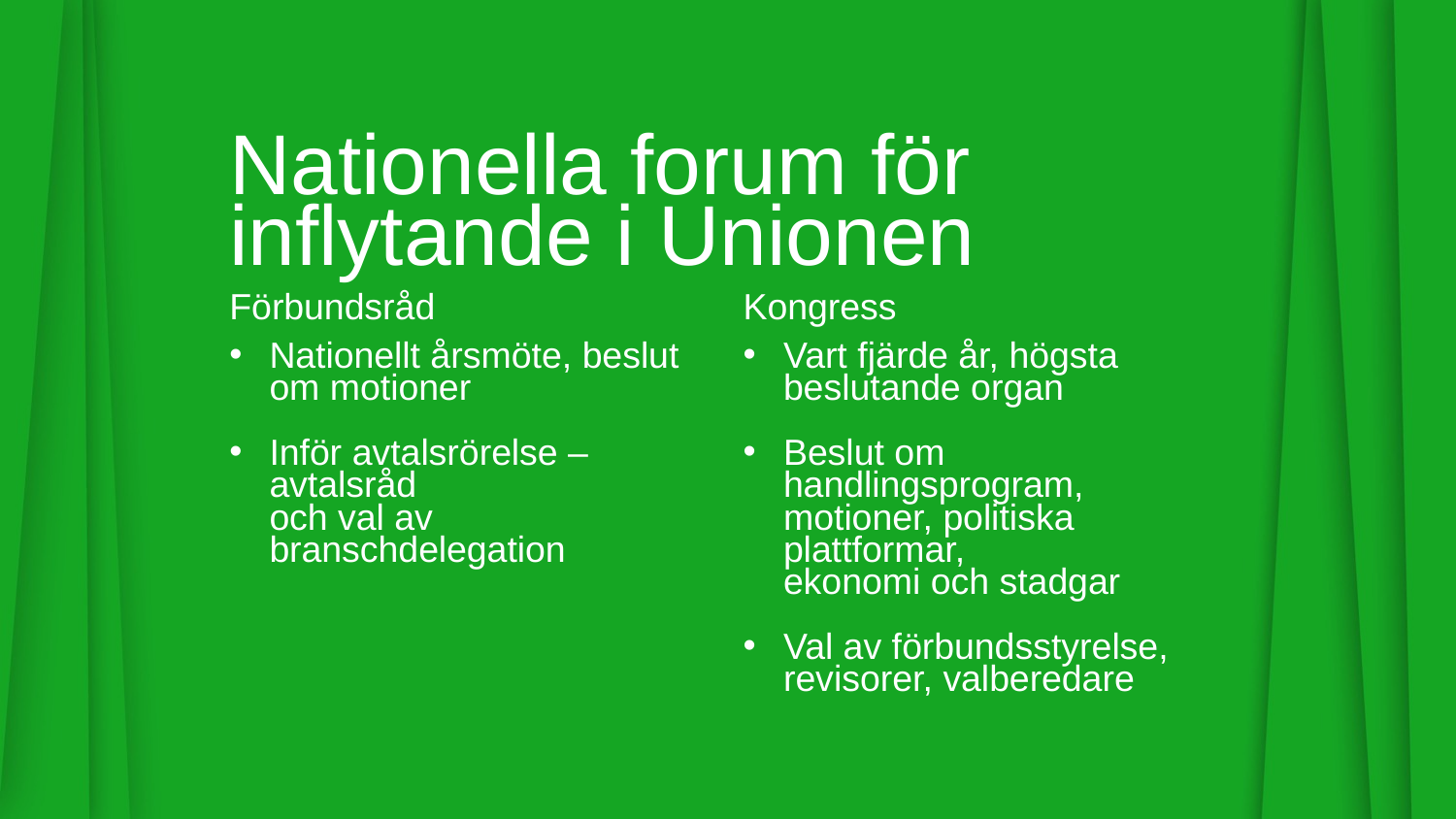

# Nationella forum för inflytande i Unionen
Kongress
Vart fjärde år, högsta beslutande organ

Beslut om handlingsprogram,
motioner, politiska plattformar,
ekonomi och stadgar

Val av förbundsstyrelse,
revisorer, valberedare

Förbundsråd
Nationellt årsmöte, beslut
om motioner

Inför avtalsrörelse – avtalsråd
och val av branschdelegation